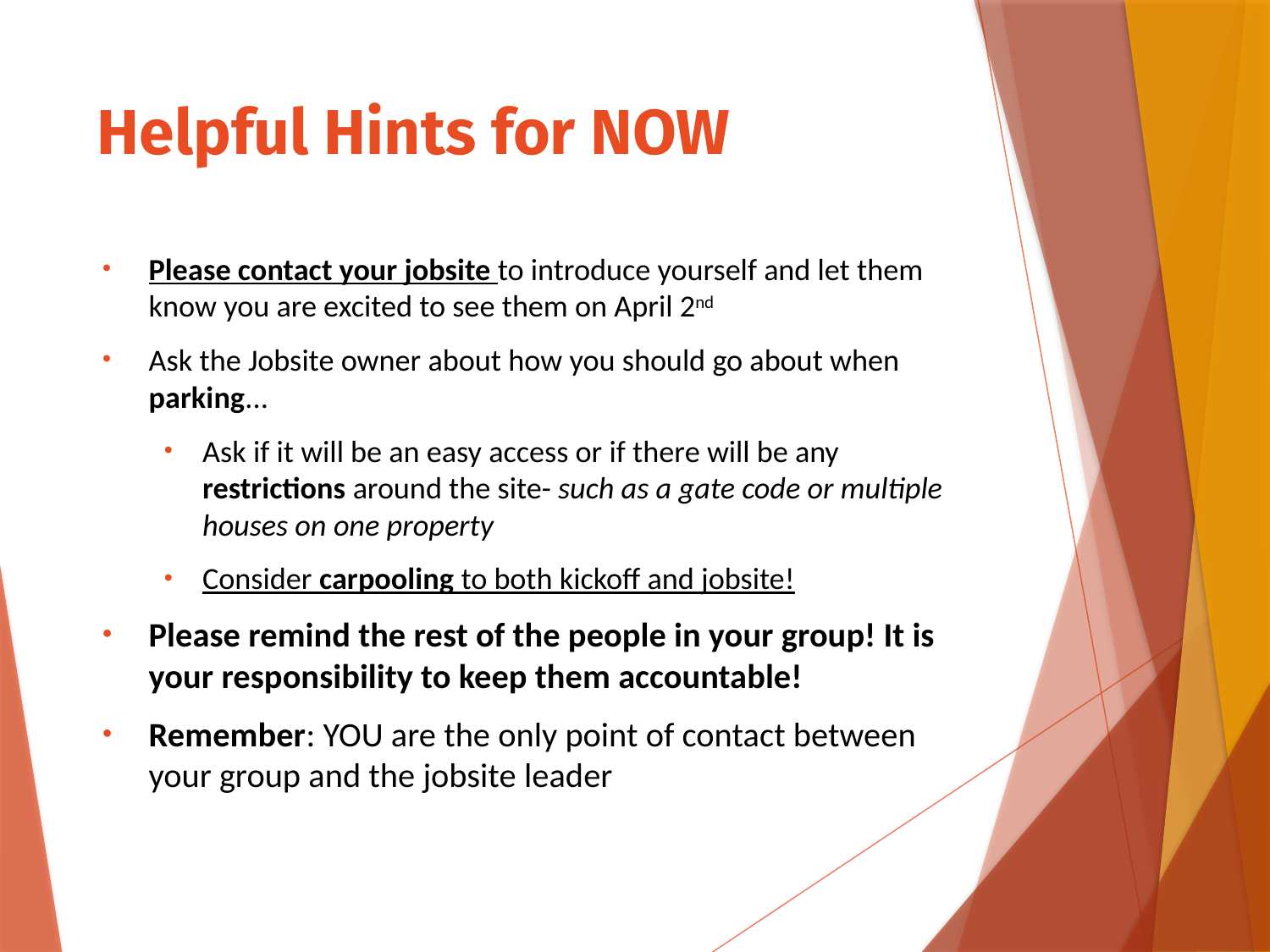

# Helpful Hints for NOW
Please contact your jobsite to introduce yourself and let them know you are excited to see them on April 2nd
Ask the Jobsite owner about how you should go about when parking...
Ask if it will be an easy access or if there will be any restrictions around the site- such as a gate code or multiple houses on one property
Consider carpooling to both kickoff and jobsite!
Please remind the rest of the people in your group! It is your responsibility to keep them accountable!
Remember: YOU are the only point of contact between your group and the jobsite leader